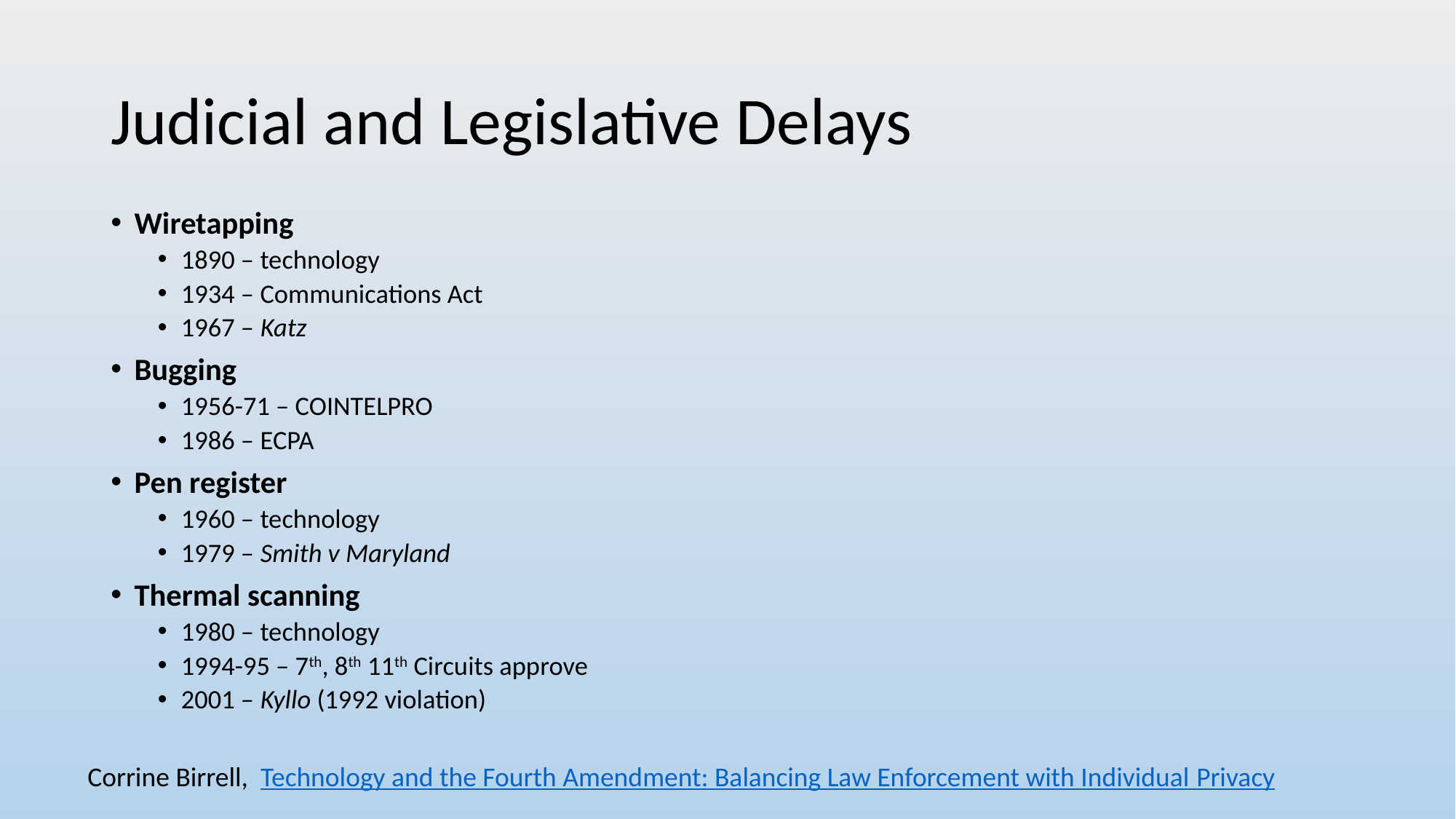

# Judicial and Legislative Delays
Wiretapping
1890 – technology
1934 – Communications Act
1967 – Katz
Bugging
1956-71 – COINTELPRO
1986 – ECPA
Pen register
1960 – technology
1979 – Smith v Maryland
Thermal scanning
1980 – technology
1994-95 – 7th, 8th 11th Circuits approve
2001 – Kyllo (1992 violation)

Corrine Birrell,  Technology and the Fourth Amendment: Balancing Law Enforcement with Individual Privacy